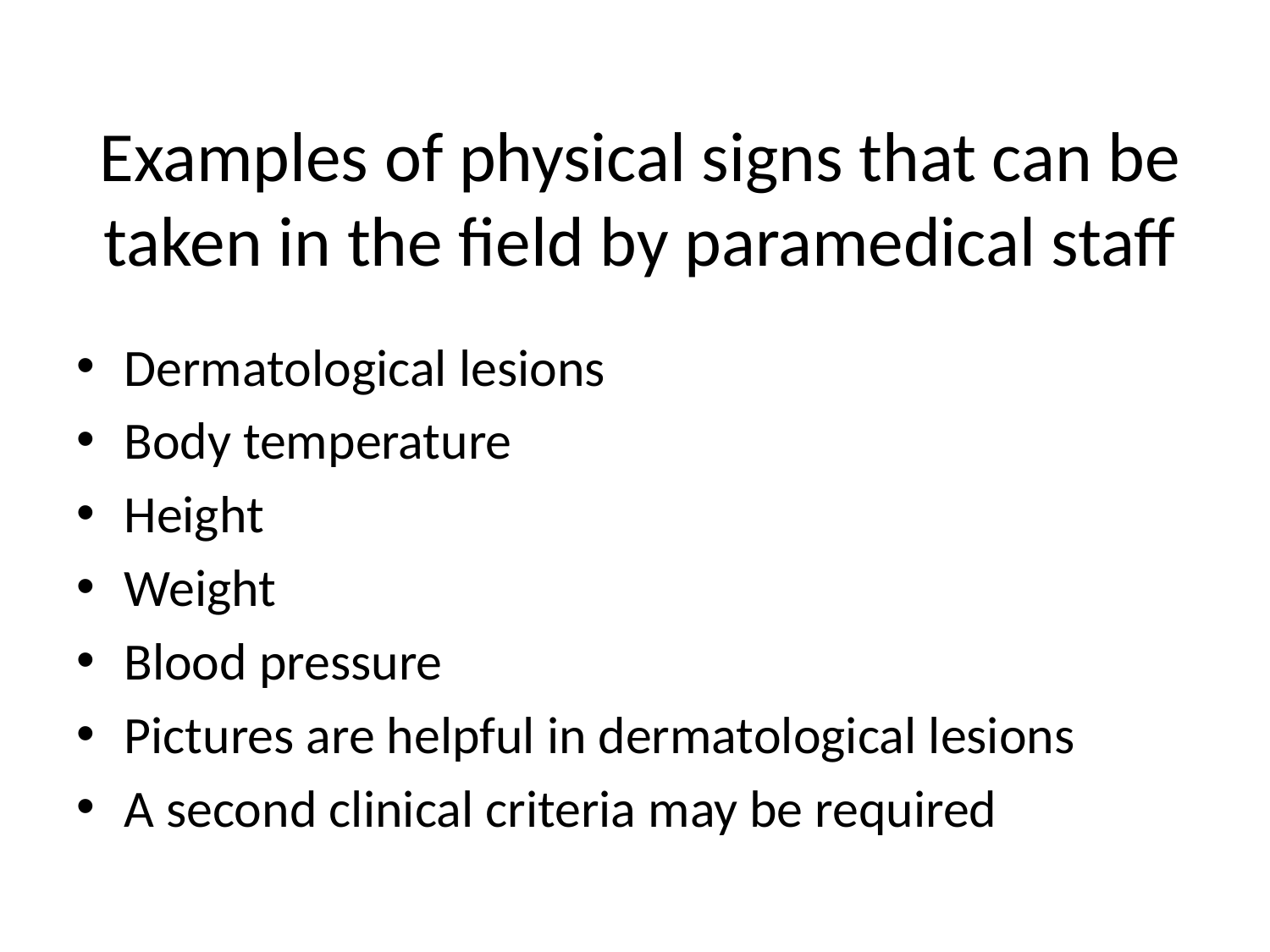

# Examples of physical signs that can be taken in the field by paramedical staff
Dermatological lesions
Body temperature
Height
Weight
Blood pressure
Pictures are helpful in dermatological lesions
A second clinical criteria may be required